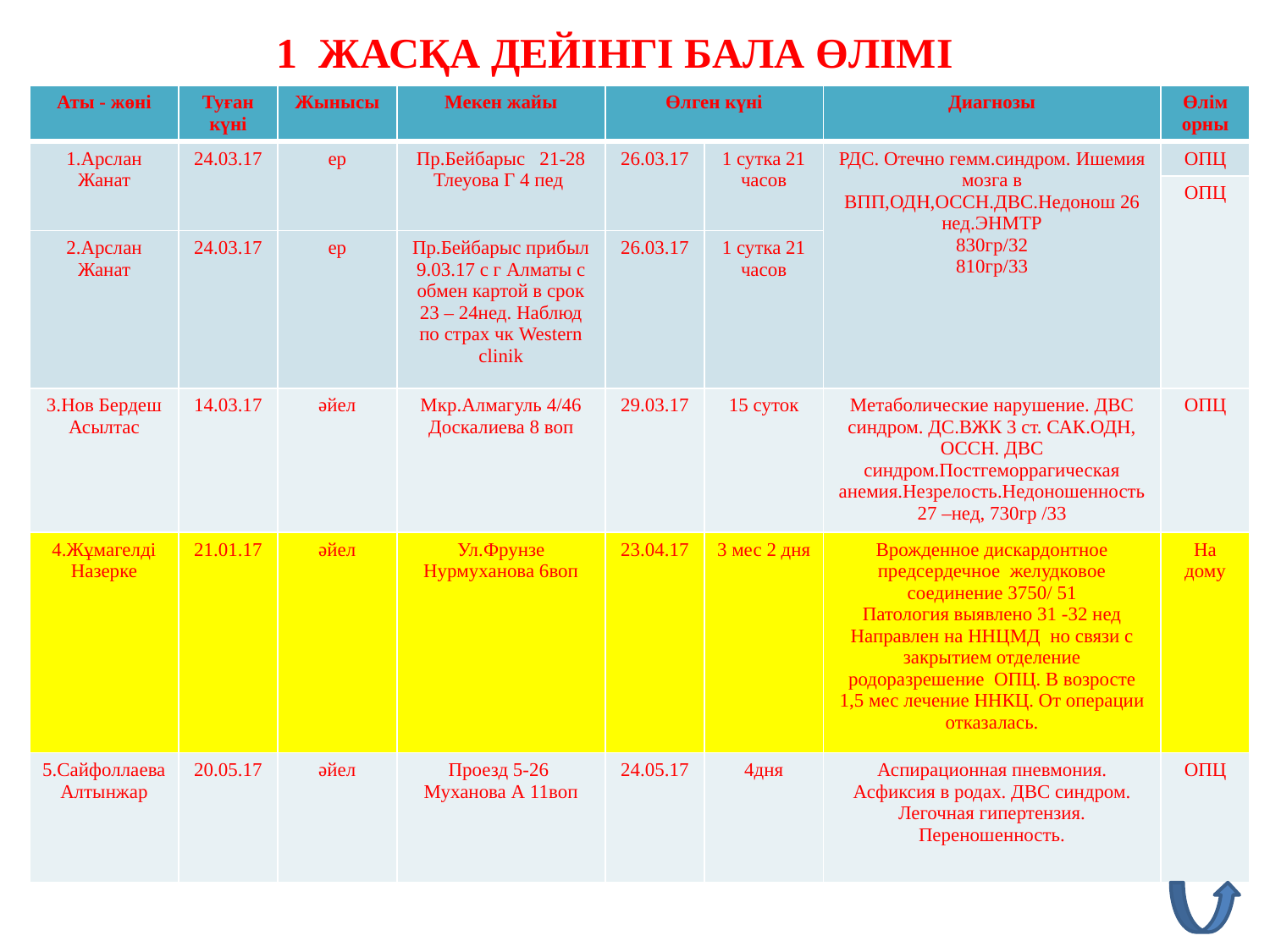

1  жасқа дейінгі бала өлімі
| Аты - жөні | Туған күні | Жынысы | Мекен жайы | Өлген күні |  | Диагнозы | Өлім орны |
| --- | --- | --- | --- | --- | --- | --- | --- |
| 1.Арслан Жанат | 24.03.17 | ер | Пр.Бейбарыс 21-28 Тлеуова Г 4 пед | 26.03.17 | 1 сутка 21 часов | РДС. Отечно гемм.синдром. Ишемия мозга в ВПП,ОДН,ОССН.ДВС.Недонош 26 нед.ЭНМТР 830гр/32 810гр/33 | ОПЦ |
|  |  |  |  |  |  |  | ОПЦ |
| 2.Арслан Жанат | 24.03.17 | ер | Пр.Бейбарыс прибыл 9.03.17 с г Алматы с обмен картой в срок 23 – 24нед. Наблюд по страх чк Western clinik | 26.03.17 | 1 сутка 21 часов |  |  |
| 3.Нов Бердеш Асылтас | 14.03.17 | әйел | Мкр.Алмагуль 4/46 Доскалиева 8 воп | 29.03.17 | 15 суток | Метаболические нарушение. ДВС синдром. ДС.ВЖК 3 ст. САК.ОДН, ОССН. ДВС синдром.Постгеморрагическая анемия.Незрелость.Недоношенность 27 –нед, 730гр /33 | ОПЦ |
| 4.Жұмагелді Назерке | 21.01.17 | әйел | Ул.Фрунзе Нурмуханова 6воп | 23.04.17 | 3 мес 2 дня | Врожденное дискардонтное предсердечное желудковое соединение 3750/ 51 Патология выявлено 31 -32 нед Направлен на ННЦМД но связи с закрытием отделение родоразрешение ОПЦ. В возросте 1,5 мес лечение ННКЦ. От операции отказалась. | На дому |
| 5.Сайфоллаева Алтынжар | 20.05.17 | әйел | Проезд 5-26 Муханова А 11воп | 24.05.17 | 4дня | Аспирационная пневмония. Асфиксия в родах. ДВС синдром. Легочная гипертензия. Переношенность. | ОПЦ |